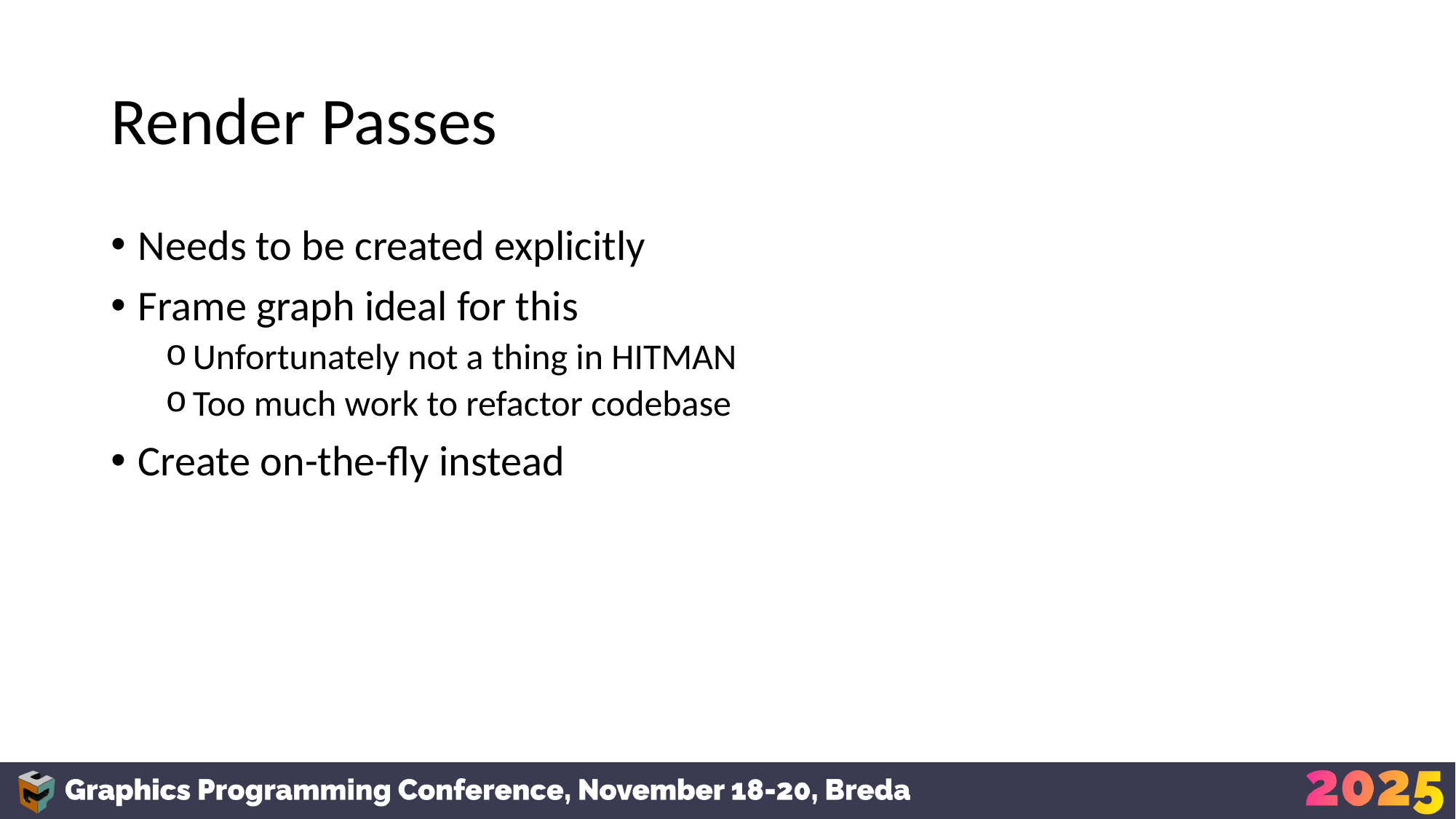

# Render Passes
Needs to be created explicitly
Frame graph ideal for this
Unfortunately not a thing in HITMAN
Too much work to refactor codebase
Create on-the-fly instead